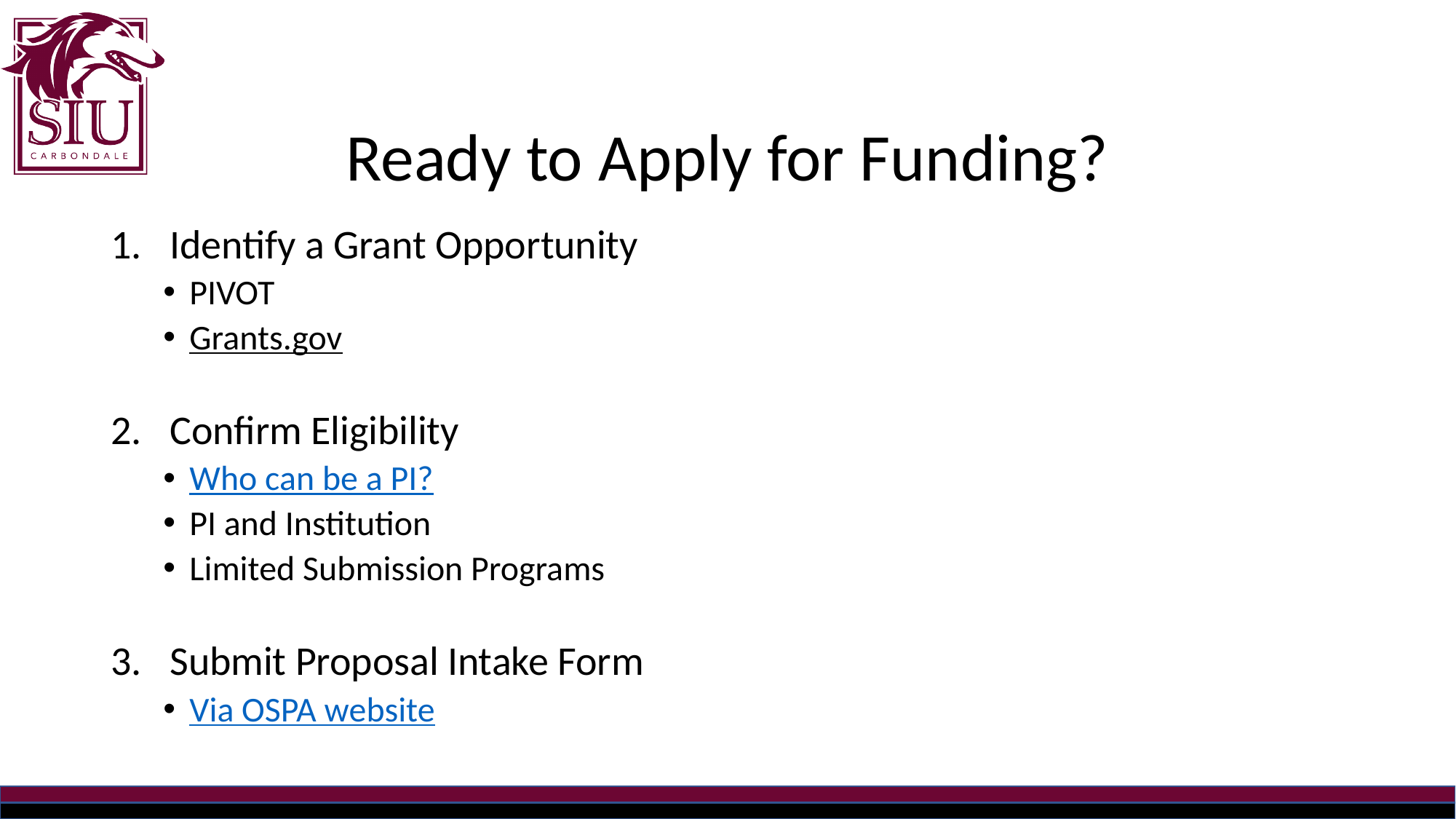

# Ready to Apply for Funding?
Identify a Grant Opportunity
PIVOT
Grants.gov
Confirm Eligibility
Who can be a PI?
PI and Institution
Limited Submission Programs
Submit Proposal Intake Form
Via OSPA website